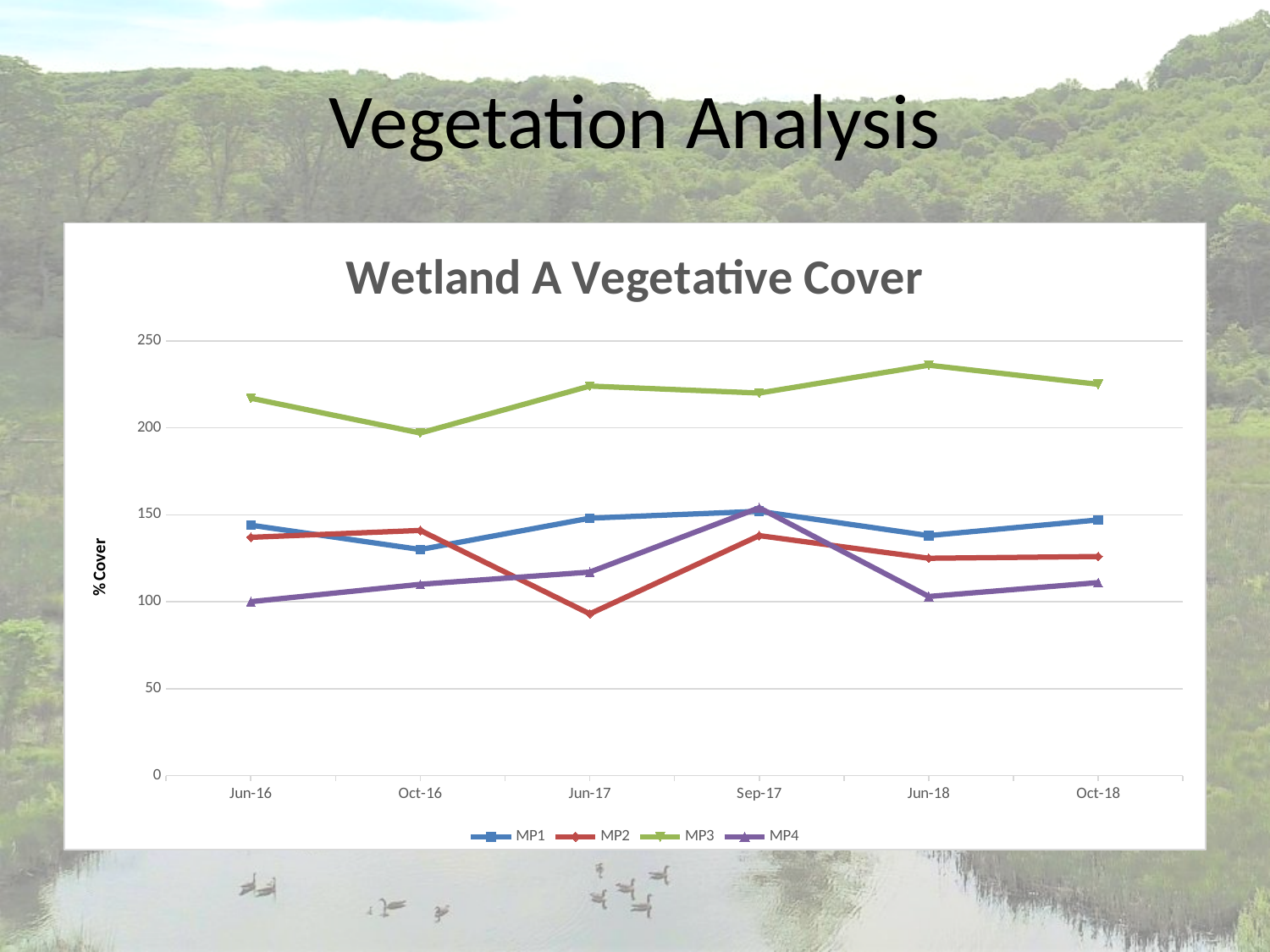

# Vegetation Analysis

### Chart: Wetland A Vegetative Cover

| Category | MP1 | MP2 | MP3 | MP4 |
|---|---|---|---|---|
| 42522 | 144.0 | 137.0 | 217.0 | 100.0 |
| 42644 | 130.0 | 141.0 | 197.0 | 110.0 |
| 42887 | 148.0 | 93.0 | 224.0 | 117.0 |
| 42979 | 152.0 | 138.0 | 220.0 | 154.0 |
| 43252 | 138.0 | 125.0 | 236.0 | 103.0 |
| 43374 | 147.0 | 126.0 | 225.0 | 111.0 |